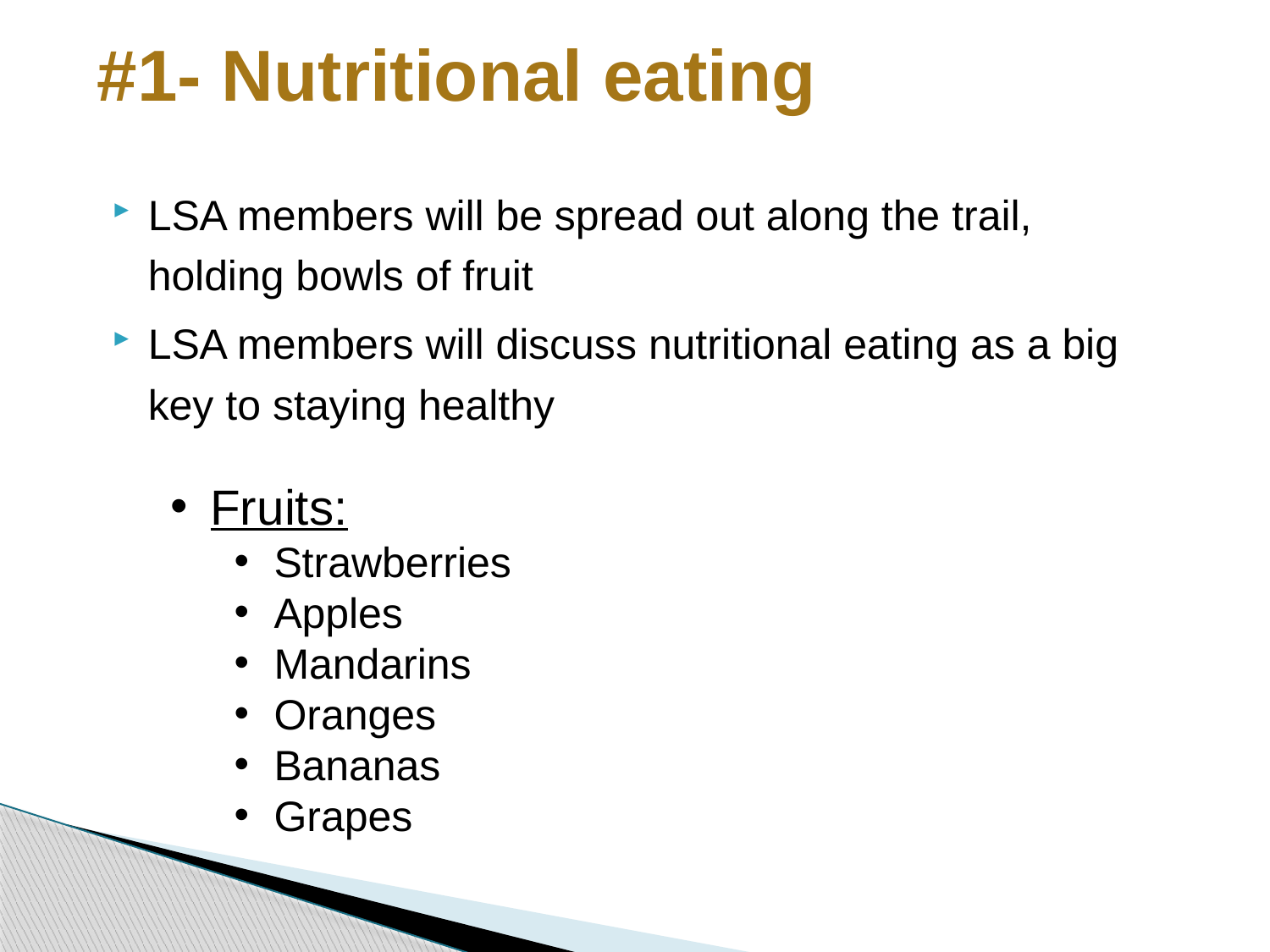

# #1- Nutritional eating
LSA members will be spread out along the trail, holding bowls of fruit
LSA members will discuss nutritional eating as a big key to staying healthy

Fruits:
Strawberries
Apples
Mandarins
Oranges
Bananas
Grapes